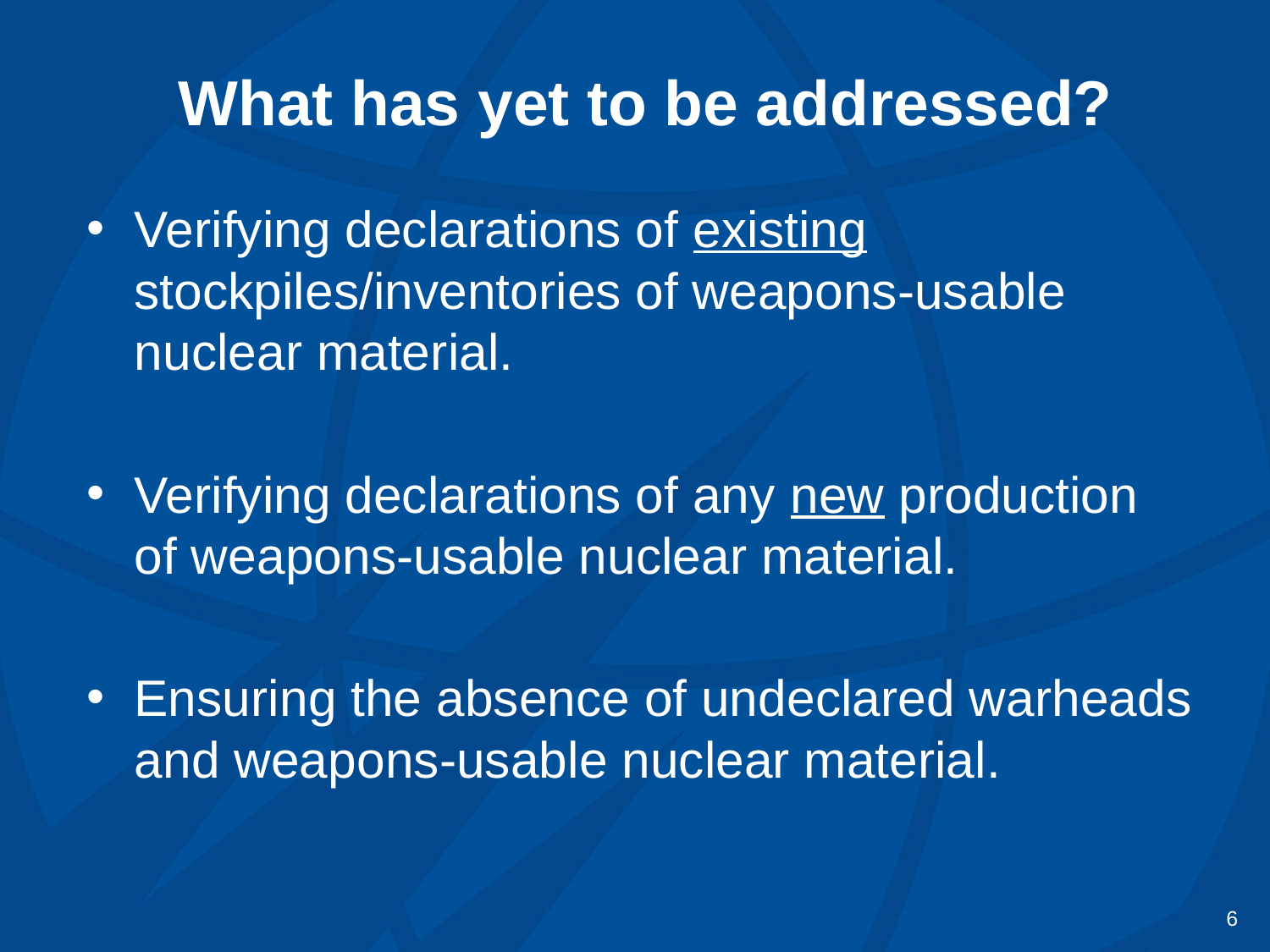

# What has yet to be addressed?
Verifying declarations of existing stockpiles/inventories of weapons-usable nuclear material.

Verifying declarations of any new production of weapons-usable nuclear material.

Ensuring the absence of undeclared warheads and weapons-usable nuclear material.

                           6